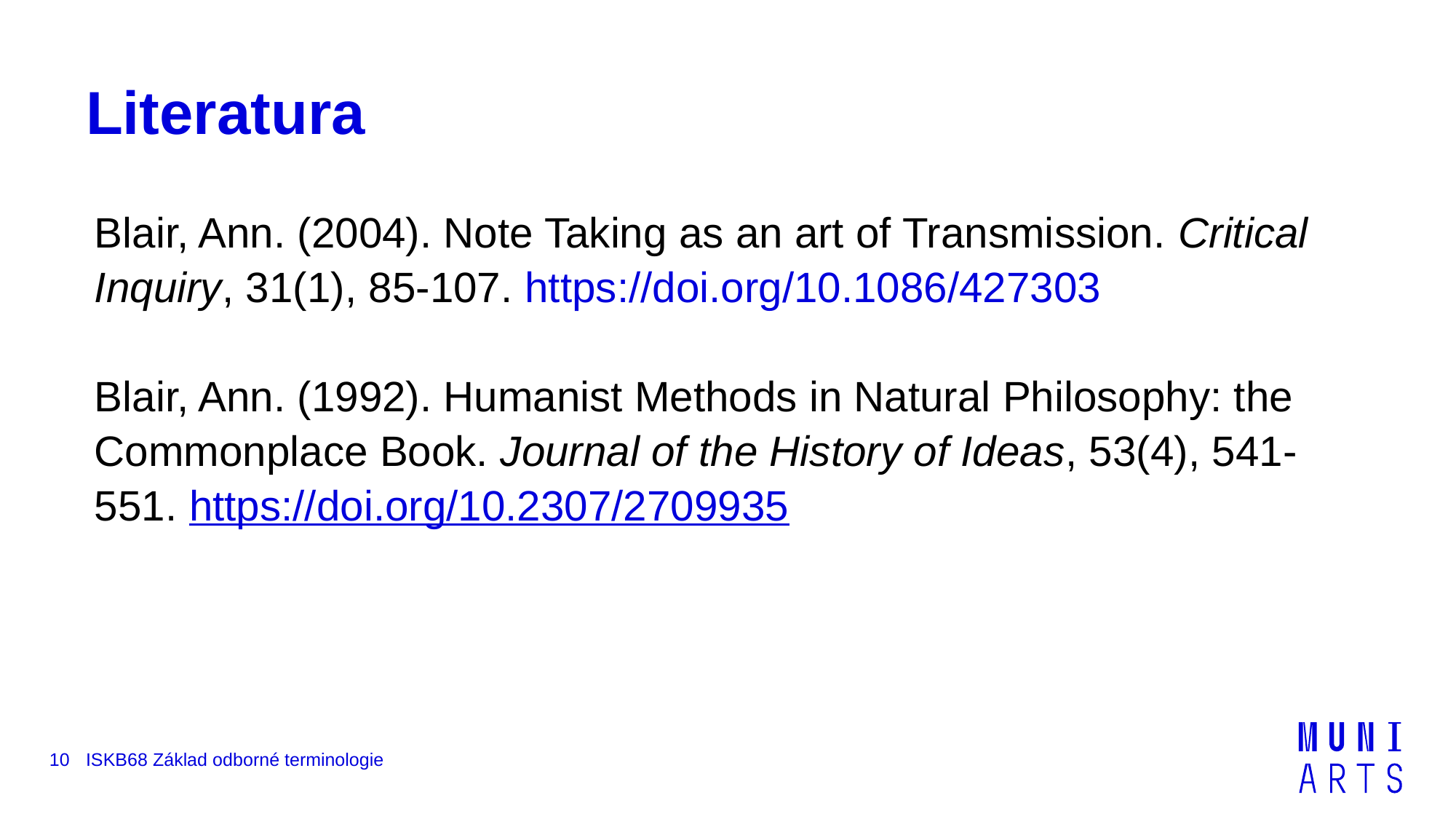

# Literatura
Blair, Ann. (2004). Note Taking as an art of Transmission. Critical Inquiry, 31(1), 85-107. https://doi.org/10.1086/427303

Blair, Ann. (1992). Humanist Methods in Natural Philosophy: the Commonplace Book. Journal of the History of Ideas, 53(4), 541-551. https://doi.org/10.2307/2709935

10
ISKB68 Základ odborné terminologie